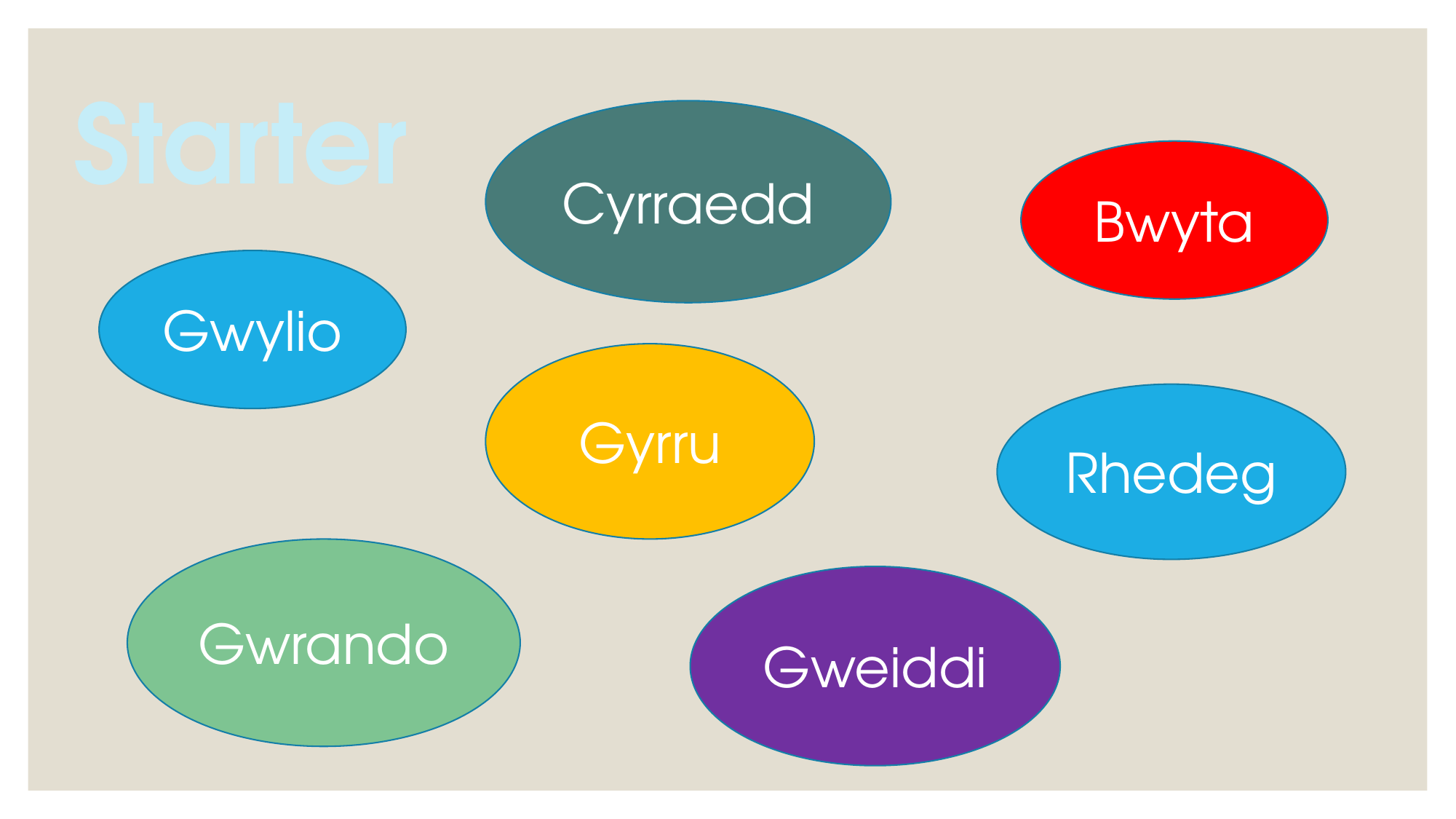

Starter
Cyrraedd
Bwyta
Gwylio
Gyrru
Rhedeg
Gwrando
Gweiddi